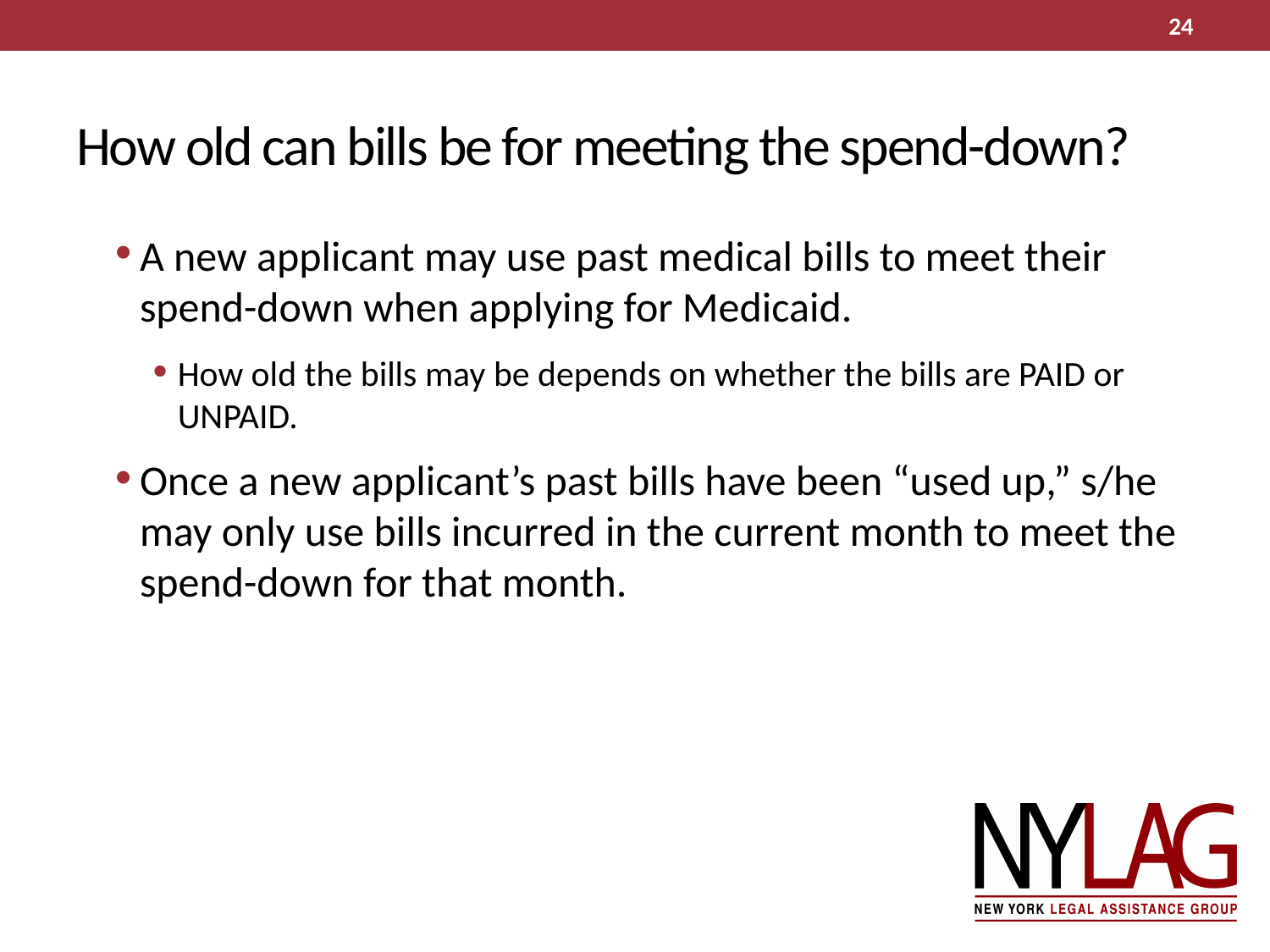

24
# How old can bills be for meeting the spend-down?
A new applicant may use past medical bills to meet their spend-down when applying for Medicaid.
How old the bills may be depends on whether the bills are PAID or UNPAID.
Once a new applicant’s past bills have been “used up,” s/he may only use bills incurred in the current month to meet the spend-down for that month.